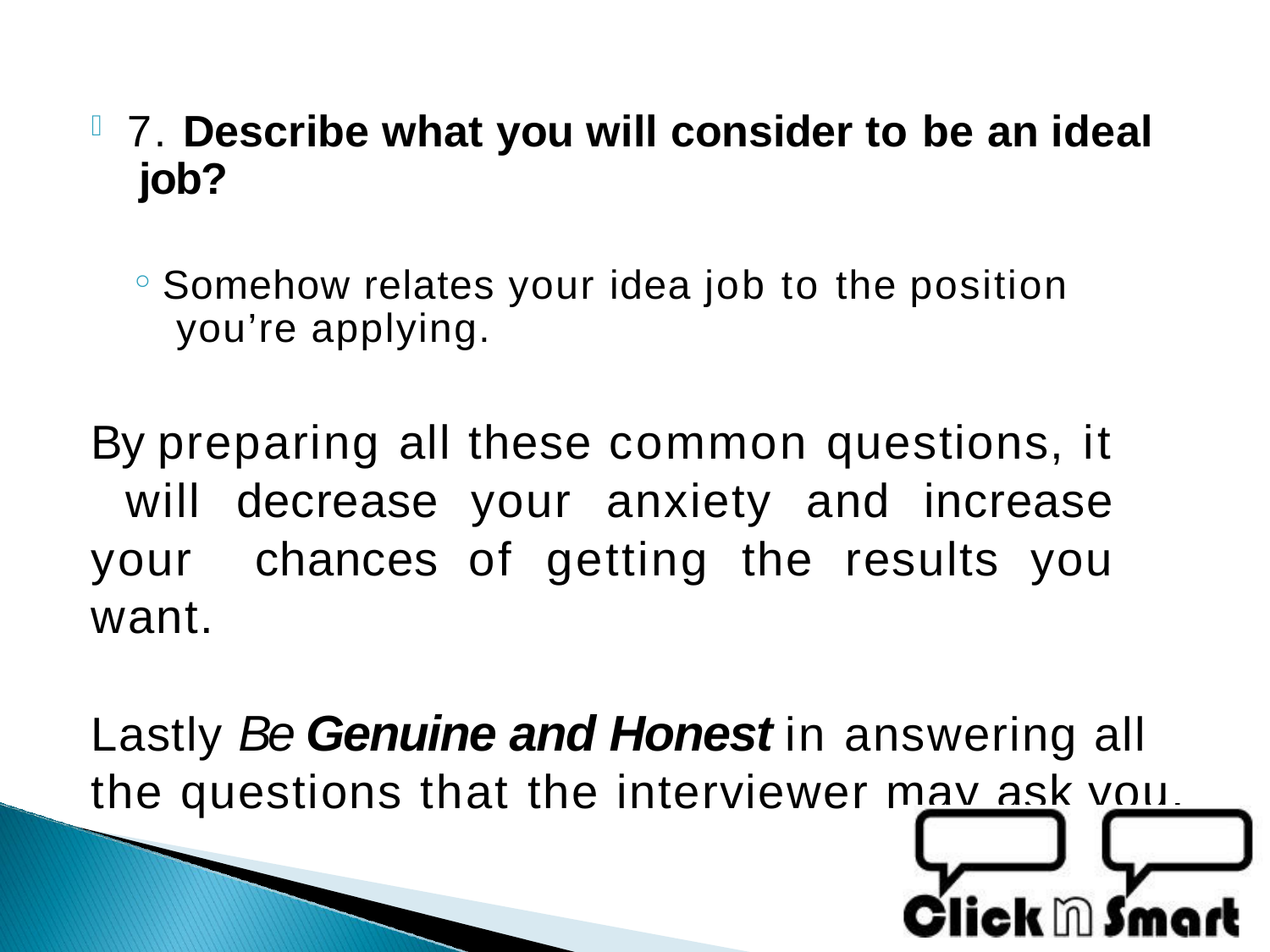

7. Describe what you will consider to be an ideal  job?
Somehow relates your idea job to the position  you’re applying.

By preparing all these common questions, it  will decrease your anxiety and increase your  chances of getting the results you want.
Lastly Be Genuine and Honest in answering all  the questions that the interviewer may ask you.